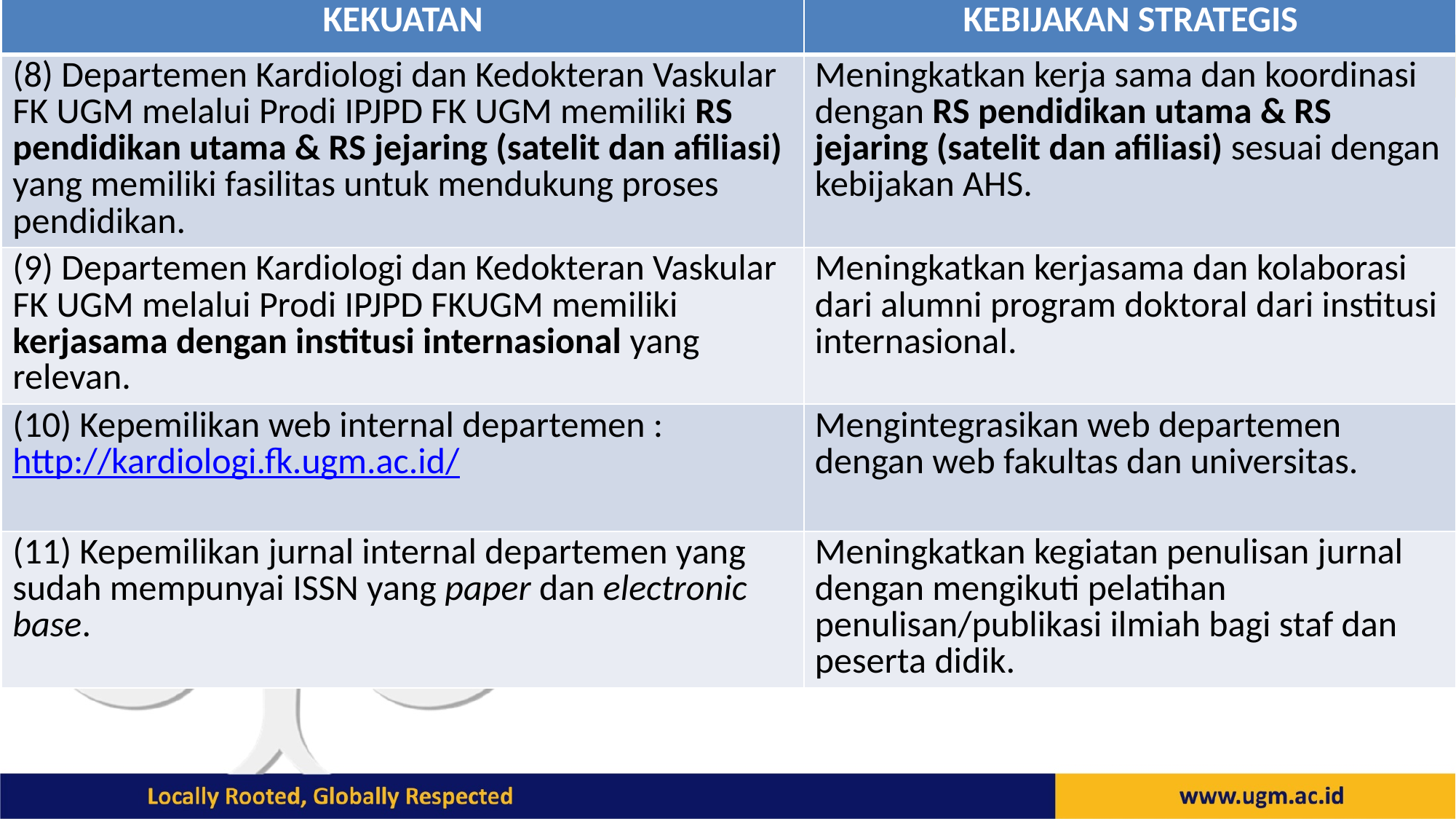

| KEKUATAN | KEBIJAKAN STRATEGIS |
| --- | --- |
| (8) Departemen Kardiologi dan Kedokteran Vaskular FK UGM melalui Prodi IPJPD FK UGM memiliki RS pendidikan utama & RS jejaring (satelit dan afiliasi) yang memiliki fasilitas untuk mendukung proses pendidikan. | Meningkatkan kerja sama dan koordinasi dengan RS pendidikan utama & RS jejaring (satelit dan afiliasi) sesuai dengan kebijakan AHS. |
| (9) Departemen Kardiologi dan Kedokteran Vaskular FK UGM melalui Prodi IPJPD FKUGM memiliki kerjasama dengan institusi internasional yang relevan. | Meningkatkan kerjasama dan kolaborasi dari alumni program doktoral dari institusi internasional. |
| (10) Kepemilikan web internal departemen : http://kardiologi.fk.ugm.ac.id/ | Mengintegrasikan web departemen dengan web fakultas dan universitas. |
| (11) Kepemilikan jurnal internal departemen yang sudah mempunyai ISSN yang paper dan electronic base. | Meningkatkan kegiatan penulisan jurnal dengan mengikuti pelatihan penulisan/publikasi ilmiah bagi staf dan peserta didik. |